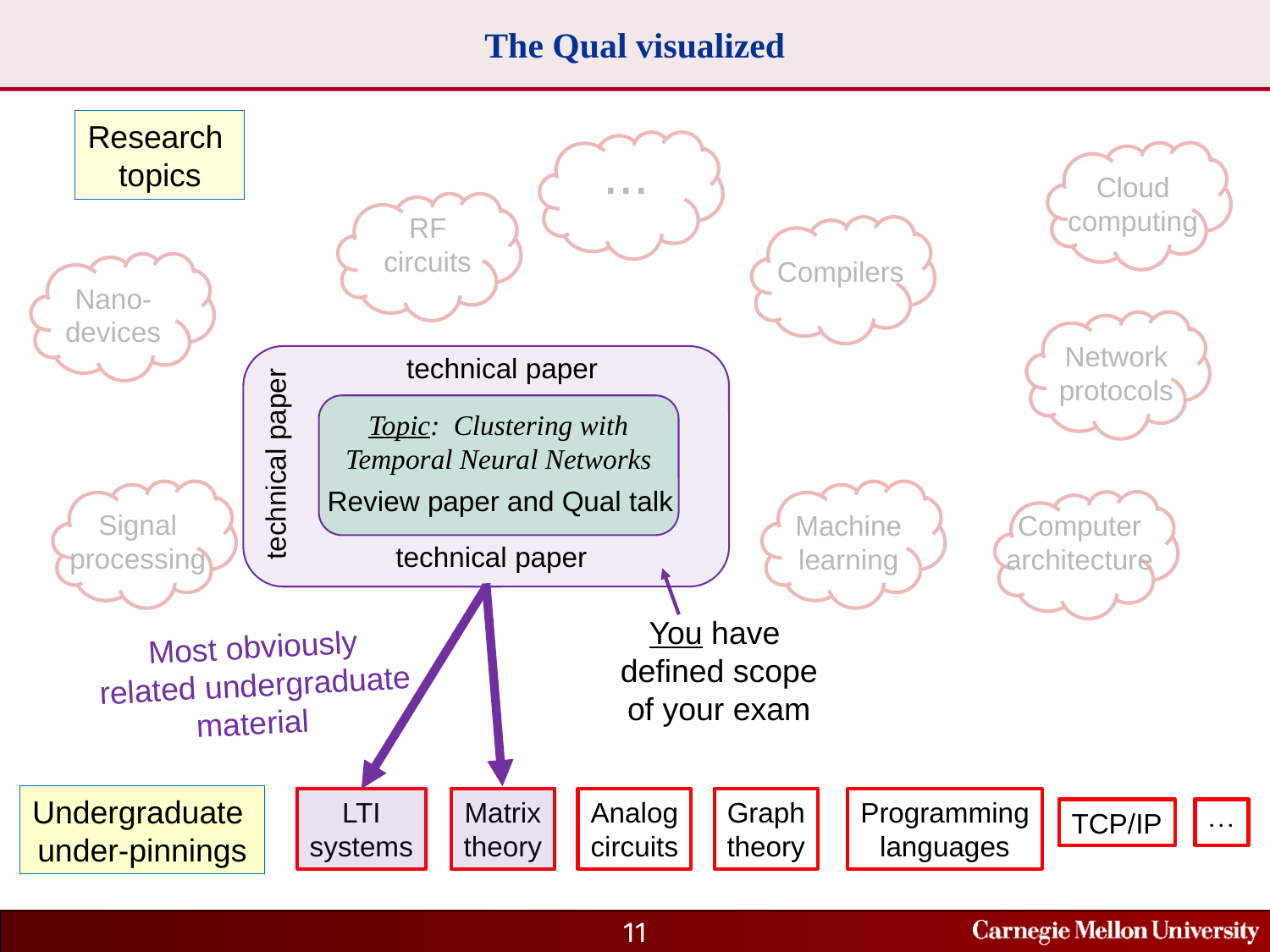

# The Qual visualized

Research
topics

...

Cloud
computing

RF
circuits

Compilers

Nano-
devices

Network
protocols
technical paper

Topic:  Clustering with Temporal Neural Networks
technical paper
Review paper and Qual talk

Signal
processing

Machine
learning

Computer
architecture
technical paper
You have
defined scope
of your exam

Most obviously
related undergraduate
material
Undergraduate
under-pinnings
LTI
systems
Matrix
theory
Analog
circuits
Graph
theory
Programming
languages
TCP/IP
…